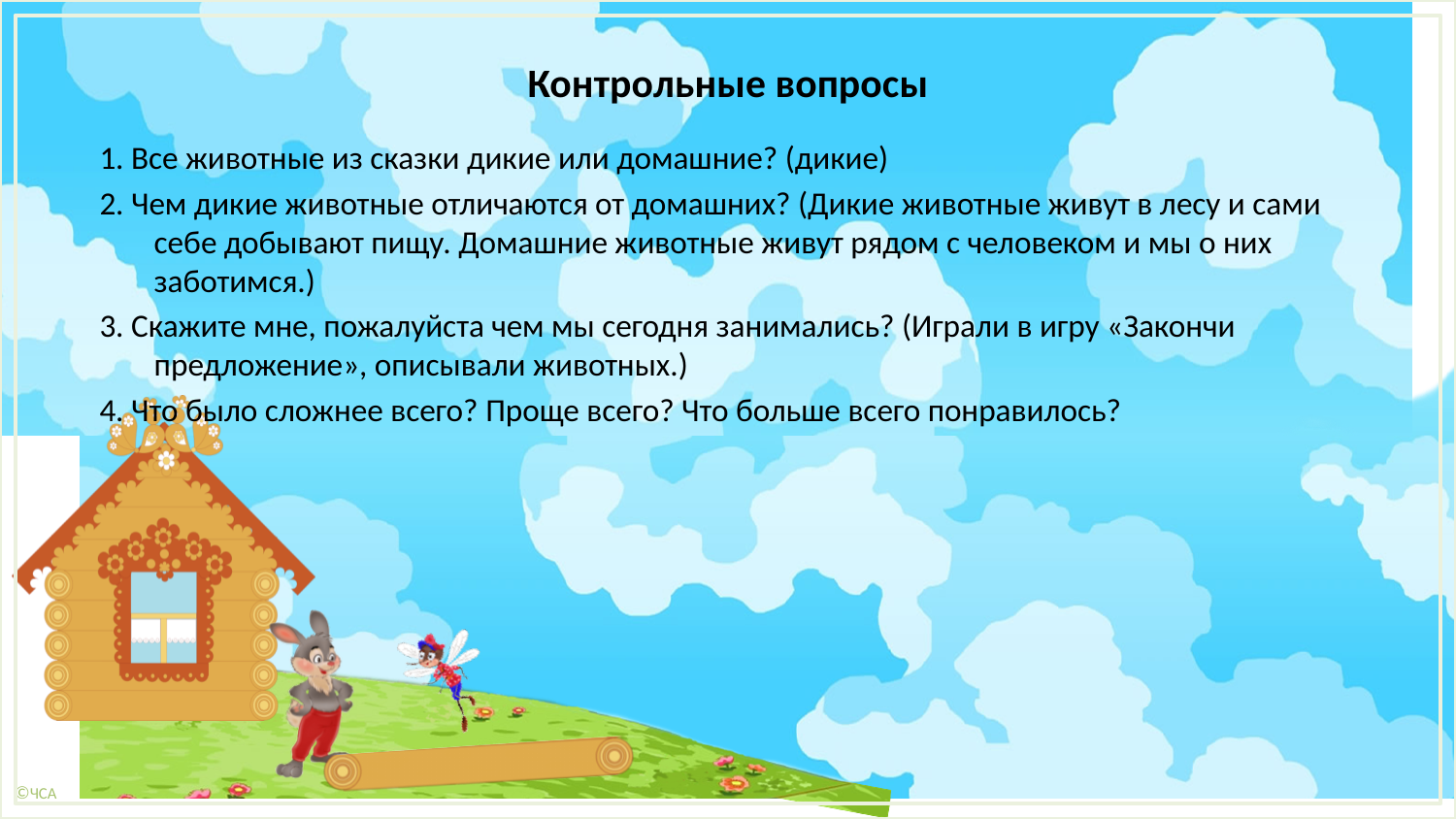

# Контрольные вопросы
1. Все животные из сказки дикие или домашние? (дикие)
2. Чем дикие животные отличаются от домашних? (Дикие животные живут в лесу и сами себе добывают пищу. Домашние животные живут рядом с человеком и мы о них заботимся.)
3. Скажите мне, пожалуйста чем мы сегодня занимались? (Играли в игру «Закончи предложение», описывали животных.)
4. Что было сложнее всего? Проще всего? Что больше всего понравилось?